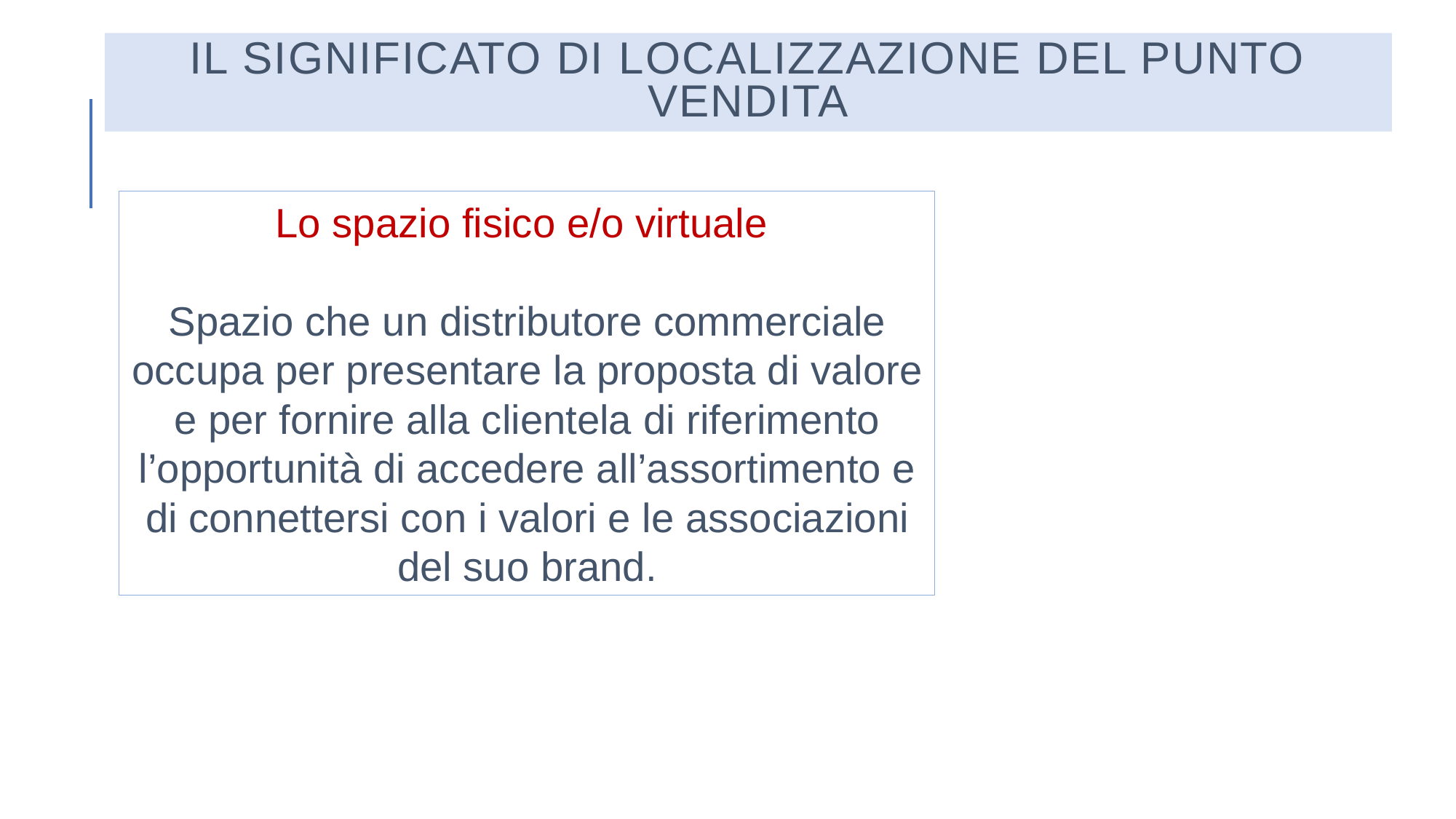

# IL SIGNIFICATO DI LOCALIZZAZIONE DEL PUNTO VENDITA
Lo spazio fisico e/o virtuale

Spazio che un distributore commerciale occupa per presentare la proposta di valore e per fornire alla clientela di riferimento l’opportunità di accedere all’assortimento e di connettersi con i valori e le associazioni del suo brand.